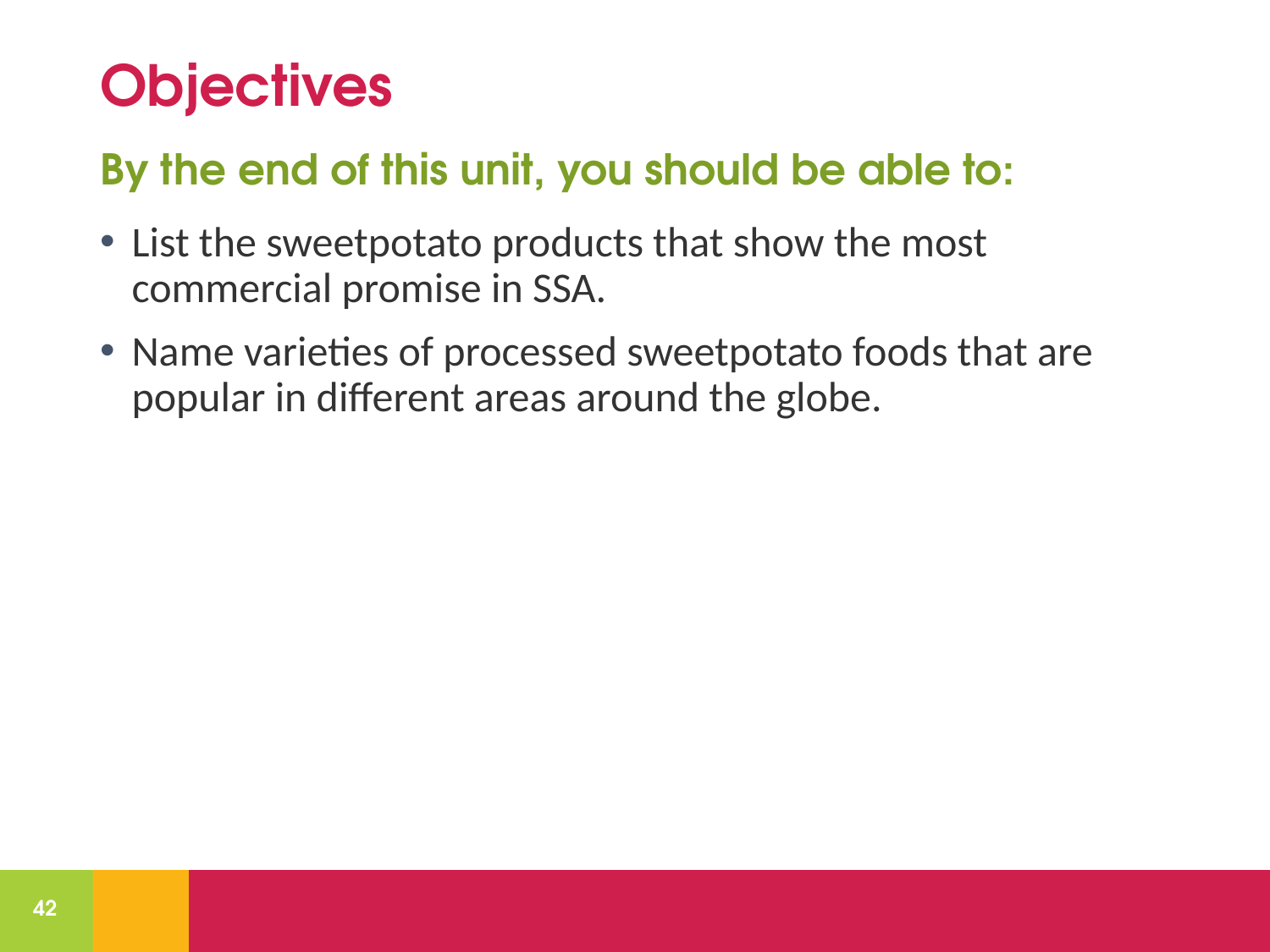

# Objectives
By the end of this unit, you should be able to:
List the sweetpotato products that show the most commercial promise in SSA.
Name varieties of processed sweetpotato foods that are popular in different areas around the globe.

42